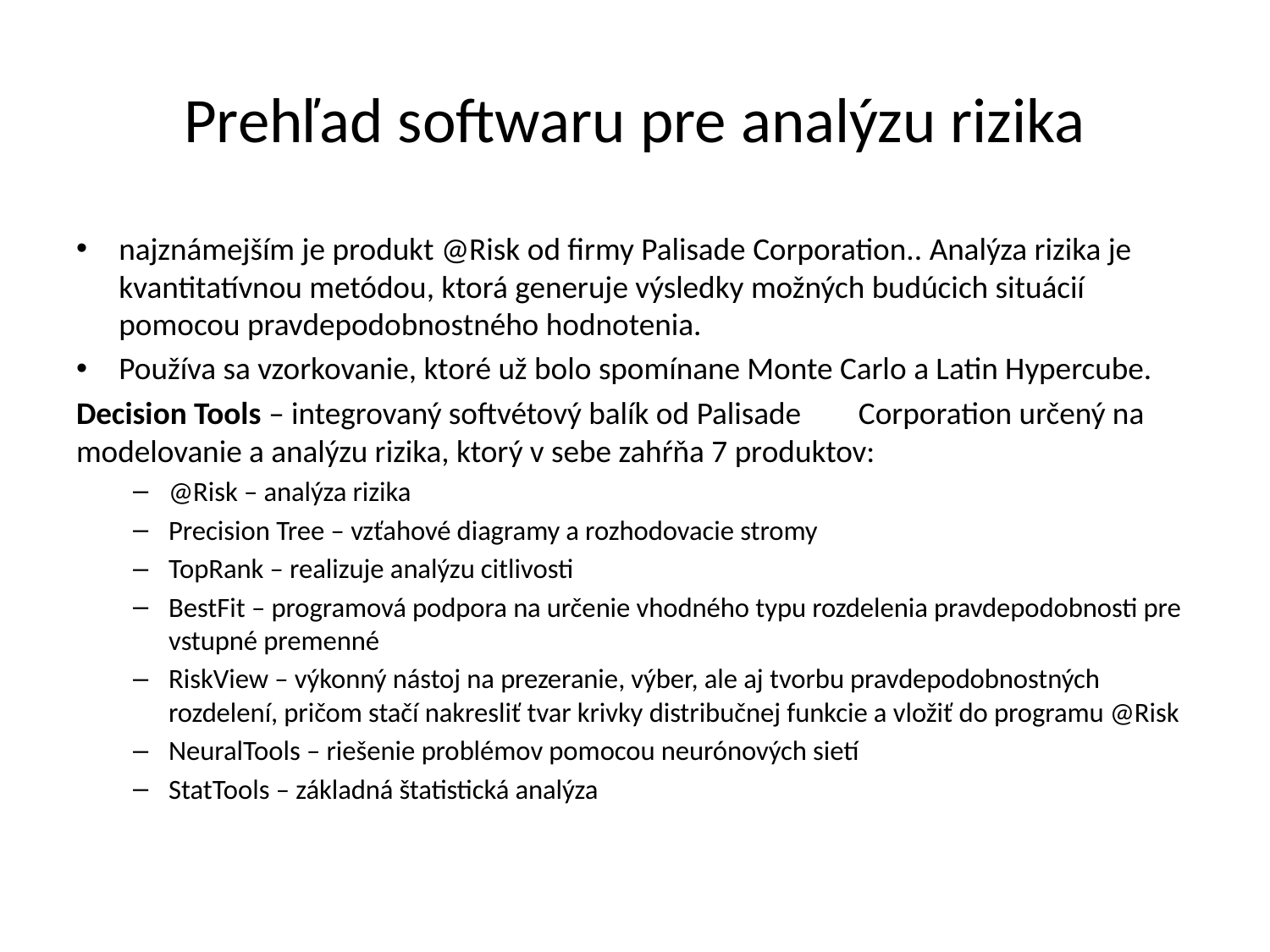

# Prehľad softwaru pre analýzu rizika
najznámejším je produkt @Risk od firmy Palisade Corporation.. Analýza rizika je kvantitatívnou metódou, ktorá generuje výsledky možných budúcich situácií pomocou pravdepodobnostného hodnotenia.
Používa sa vzorkovanie, ktoré už bolo spomínane Monte Carlo a Latin Hypercube.
Decision Tools – integrovaný softvétový balík od Palisade 	Corporation určený na modelovanie a analýzu rizika, ktorý v sebe zahŕňa 7 produktov:
@Risk – analýza rizika
Precision Tree – vzťahové diagramy a rozhodovacie stromy
TopRank – realizuje analýzu citlivosti
BestFit – programová podpora na určenie vhodného typu rozdelenia pravdepodobnosti pre vstupné premenné
RiskView – výkonný nástoj na prezeranie, výber, ale aj tvorbu pravdepodobnostných rozdelení, pričom stačí nakresliť tvar krivky distribučnej funkcie a vložiť do programu @Risk
NeuralTools – riešenie problémov pomocou neurónových sietí
StatTools – základná štatistická analýza